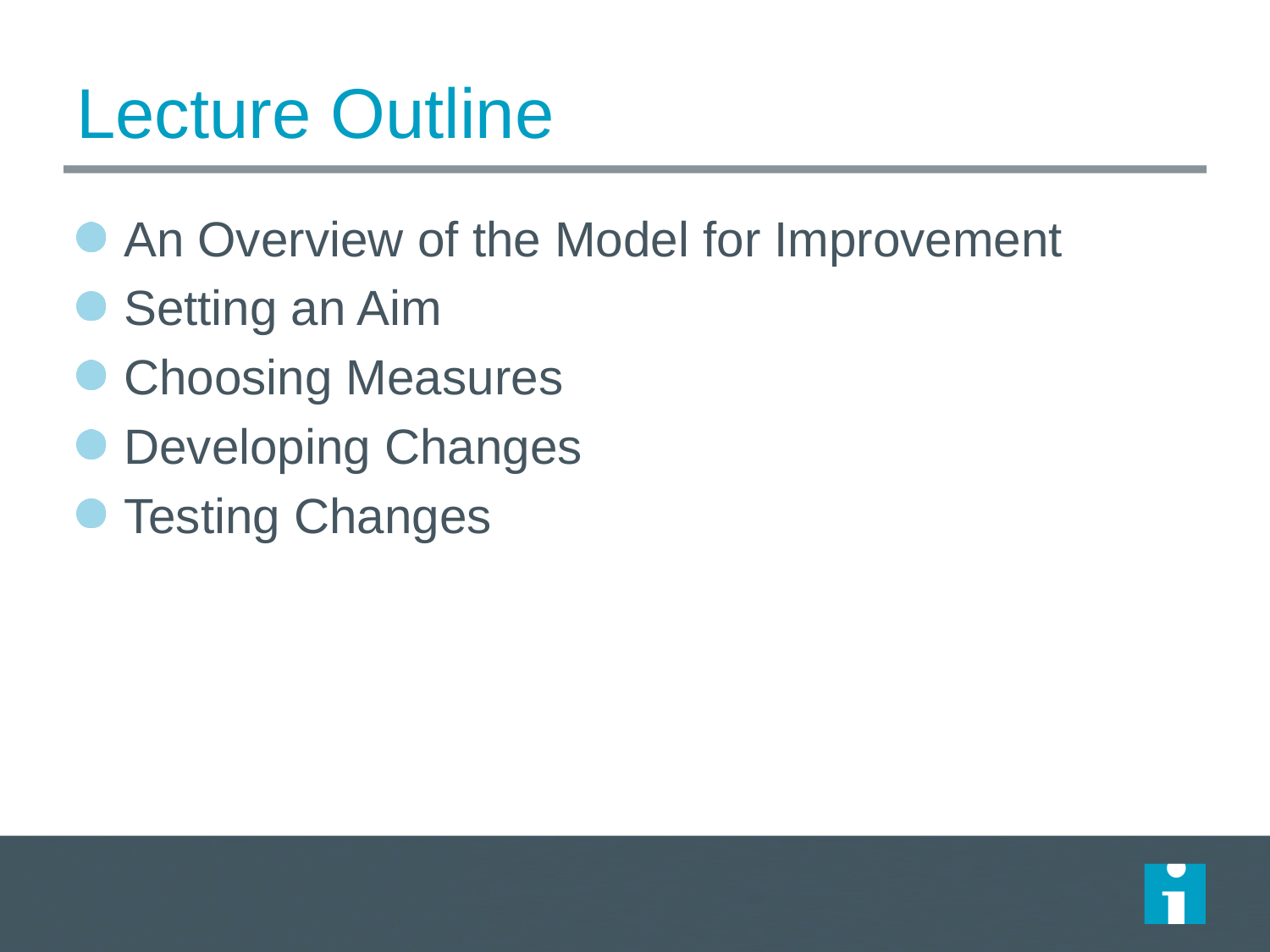

# Lecture Outline
An Overview of the Model for Improvement
Setting an Aim
Choosing Measures
Developing Changes
Testing Changes